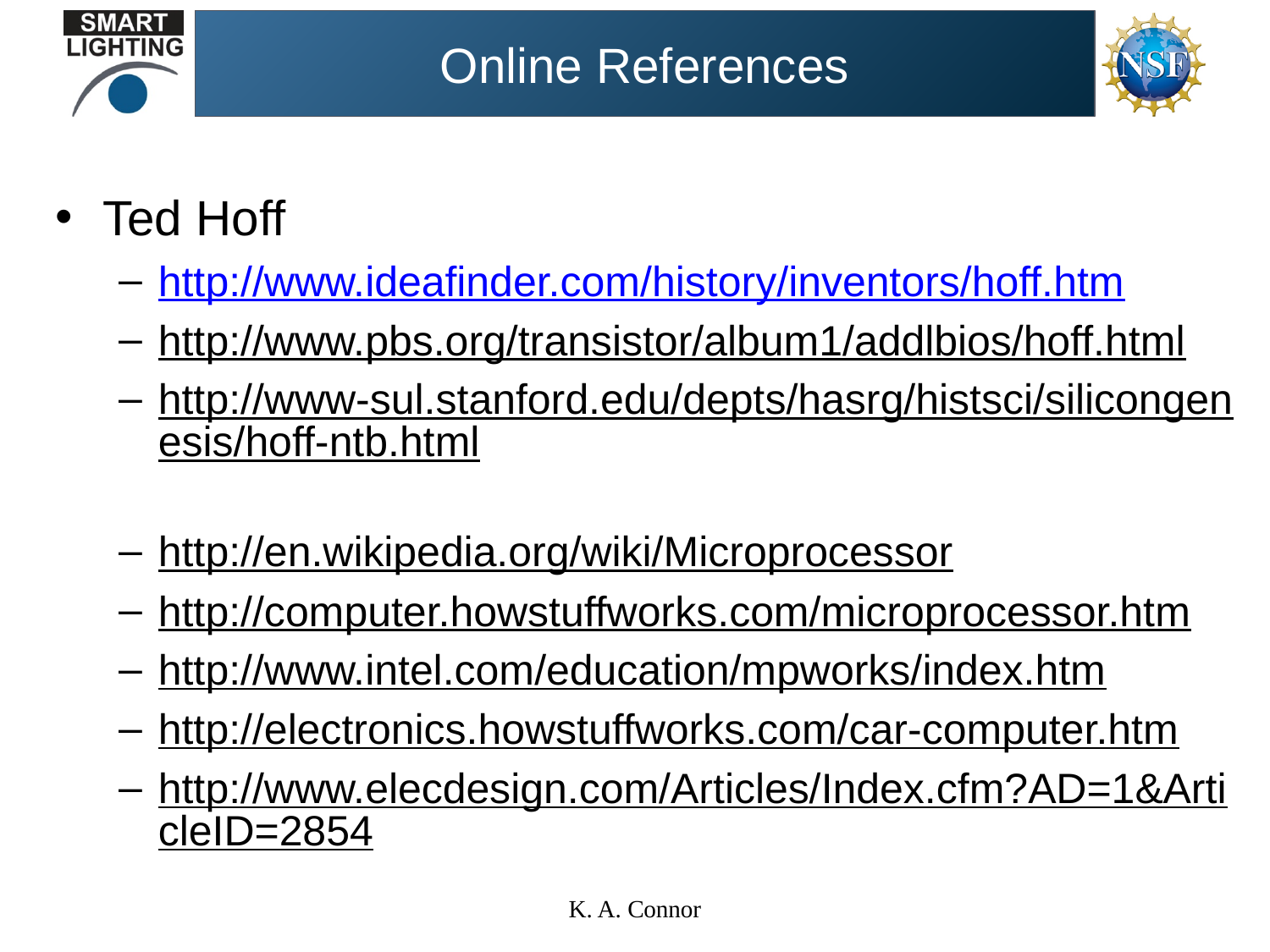

# Online References
Ted Hoff
http://www.ideafinder.com/history/inventors/hoff.htm
http://www.pbs.org/transistor/album1/addlbios/hoff.html
http://www-sul.stanford.edu/depts/hasrg/histsci/silicongenesis/hoff-ntb.html
http://en.wikipedia.org/wiki/Microprocessor
http://computer.howstuffworks.com/microprocessor.htm
http://www.intel.com/education/mpworks/index.htm
http://electronics.howstuffworks.com/car-computer.htm
http://www.elecdesign.com/Articles/Index.cfm?AD=1&ArticleID=2854

K. A. Connor